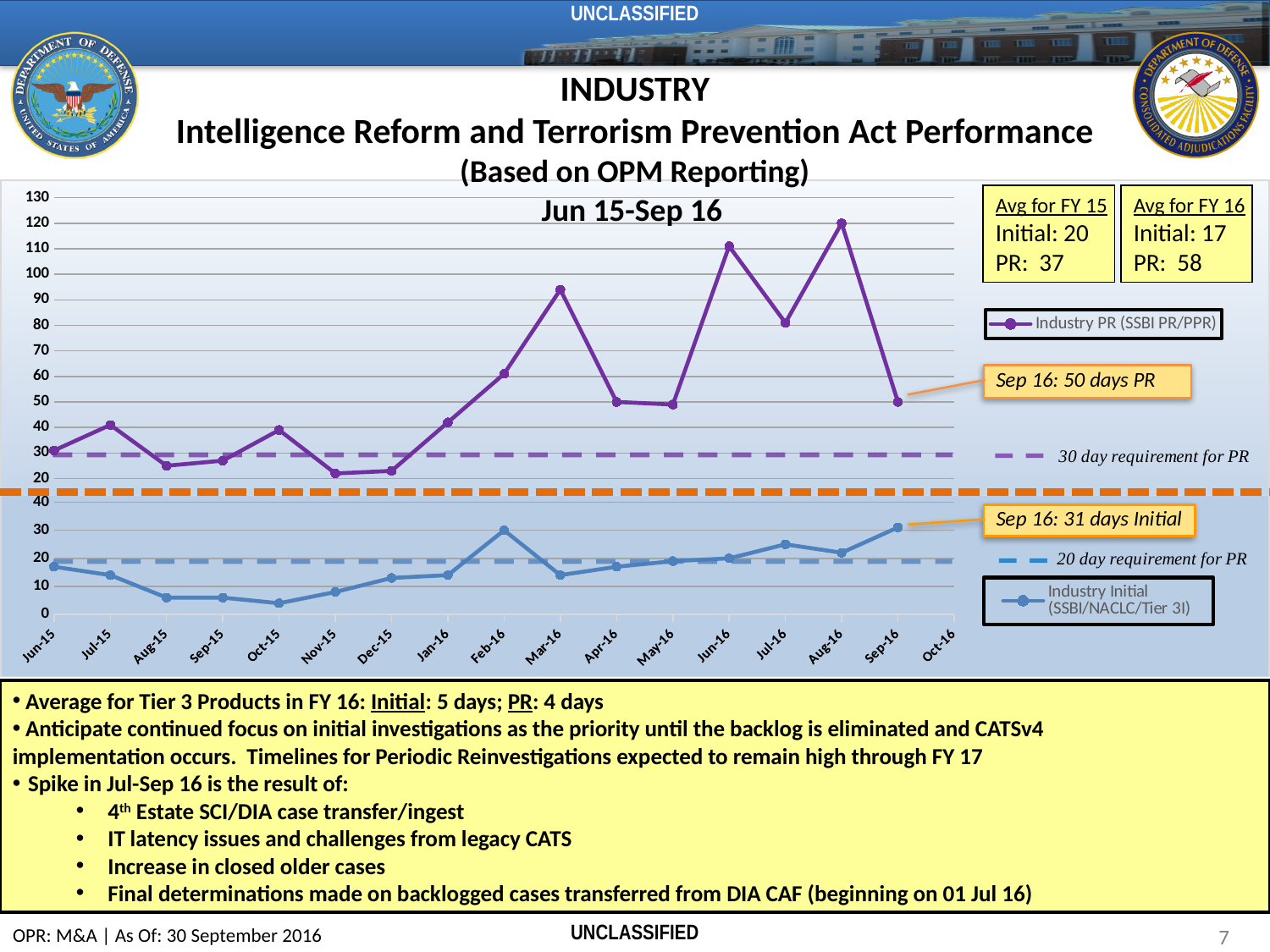

UNCLASSIFIED
INDUSTRY
Intelligence Reform and Terrorism Prevention Act Performance
(Based on OPM Reporting)

### Chart

| Category | Industry PR (SSBI PR/PPR) |
|---|---|
| 42156 | 31.0 |
| 42186 | 41.0 |
| 42217 | 25.0 |
| 42248 | 27.0 |
| 42278 | 39.0 |
| 42309 | 22.0 |
| 42339 | 23.0 |
| 42370 | 42.0 |
| 42401 | 61.0 |
| 42430 | 94.0 |
| 42461 | 50.0 |
| 42491 | 49.0 |
| 42522 | 111.0 |
| 42552 | 81.0 |
| 42583 | 120.0 |
| 42614 | 50.0 |
Jun 15-Sep 16
Avg for FY 15 Initial: 20
PR:  37
Avg for FY 16
Initial: 17
PR:  58

### Chart

| Category | Industry Initial (SSBI/NACLC/Tier 3I) |
|---|---|
| 42156 | 17.0 |
| 42186 | 14.0 |
| 42217 | 6.0 |
| 42248 | 6.0 |
| 42278 | 4.0 |
| 42309 | 8.0 |
| 42339 | 13.0 |
| 42370 | 14.0 |
| 42401 | 30.0 |
| 42430 | 14.0 |
| 42461 | 17.0 |
| 42491 | 19.0 |
| 42522 | 20.0 |
| 42552 | 25.0 |
| 42583 | 22.0 |
| 42614 | 31.0 |
 Average for Tier 3 Products in FY 16: Initial: 5 days; PR: 4 days
 Anticipate continued focus on initial investigations as the priority until the backlog is eliminated and CATSv4 	implementation occurs.  Timelines for Periodic Reinvestigations expected to remain high through FY 17
 	Spike in Jul-Sep 16 is the result of:
4th Estate SCI/DIA case transfer/ingest
IT latency issues and challenges from legacy CATS
Increase in closed older cases
Final determinations made on backlogged cases transferred from DIA CAF (beginning on 01 Jul 16)
UNCLASSIFIED
7
OPR: M&A | As Of: 30 September 2016